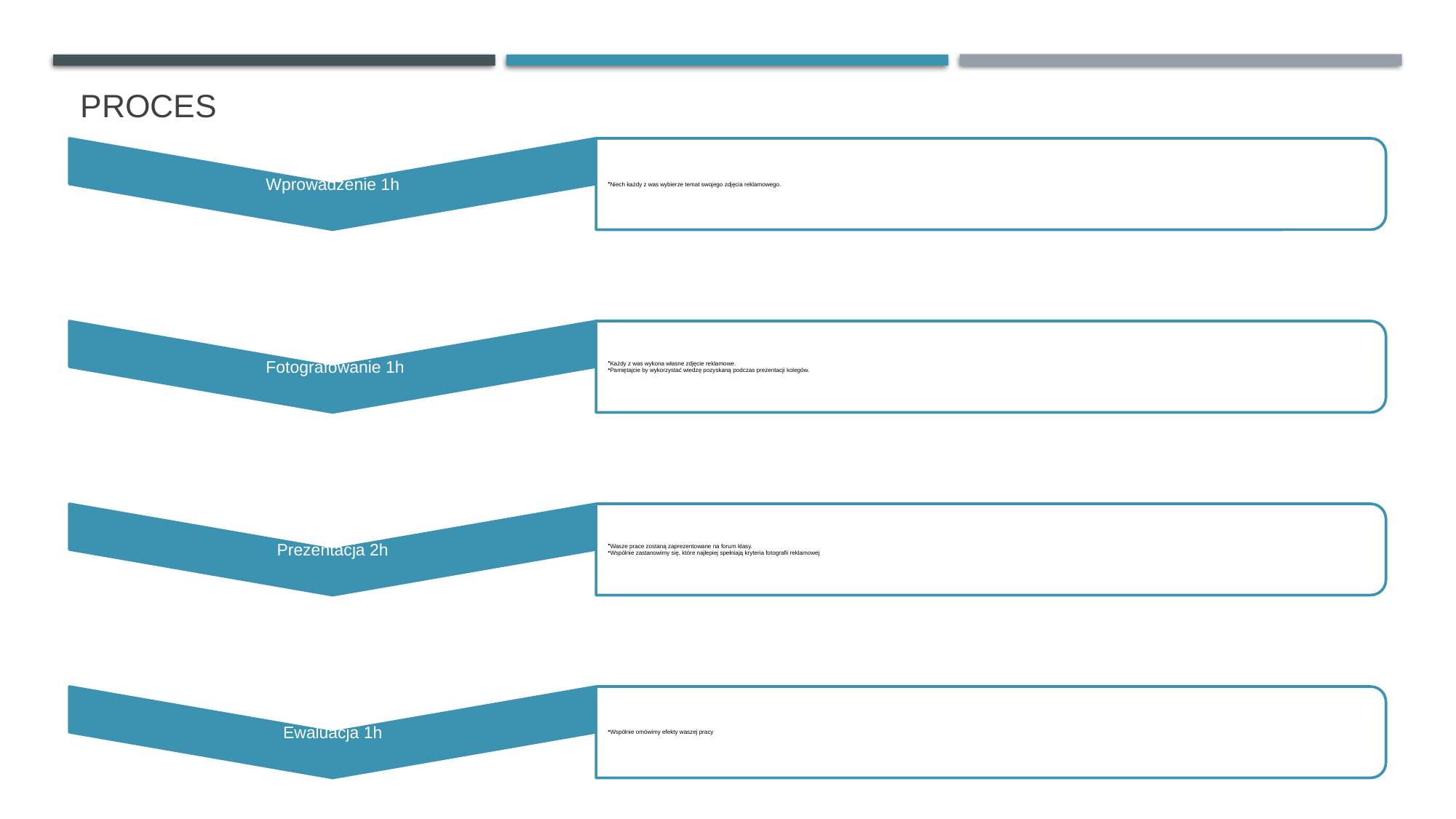

# proces
Ewaluacja 1h
Każdy z was wykona własne zdjęcie reklamowe.
Wspólnie omówimy efekty waszej pracy
 Fotografowanie 1h
Wprowadzenie 1h
Niech każdy z was wybierze temat swojego zdjęcia reklamowego.
Pamiętajcie by wykorzystać wiedzę pozyskaną podczas prezentacji kolegów.
Prezentacja 2h
Wasze prace zostaną zaprezentowane na forum klasy.
Wspólnie zastanowimy się, które najlepiej spełniają kryteria fotografii reklamowej